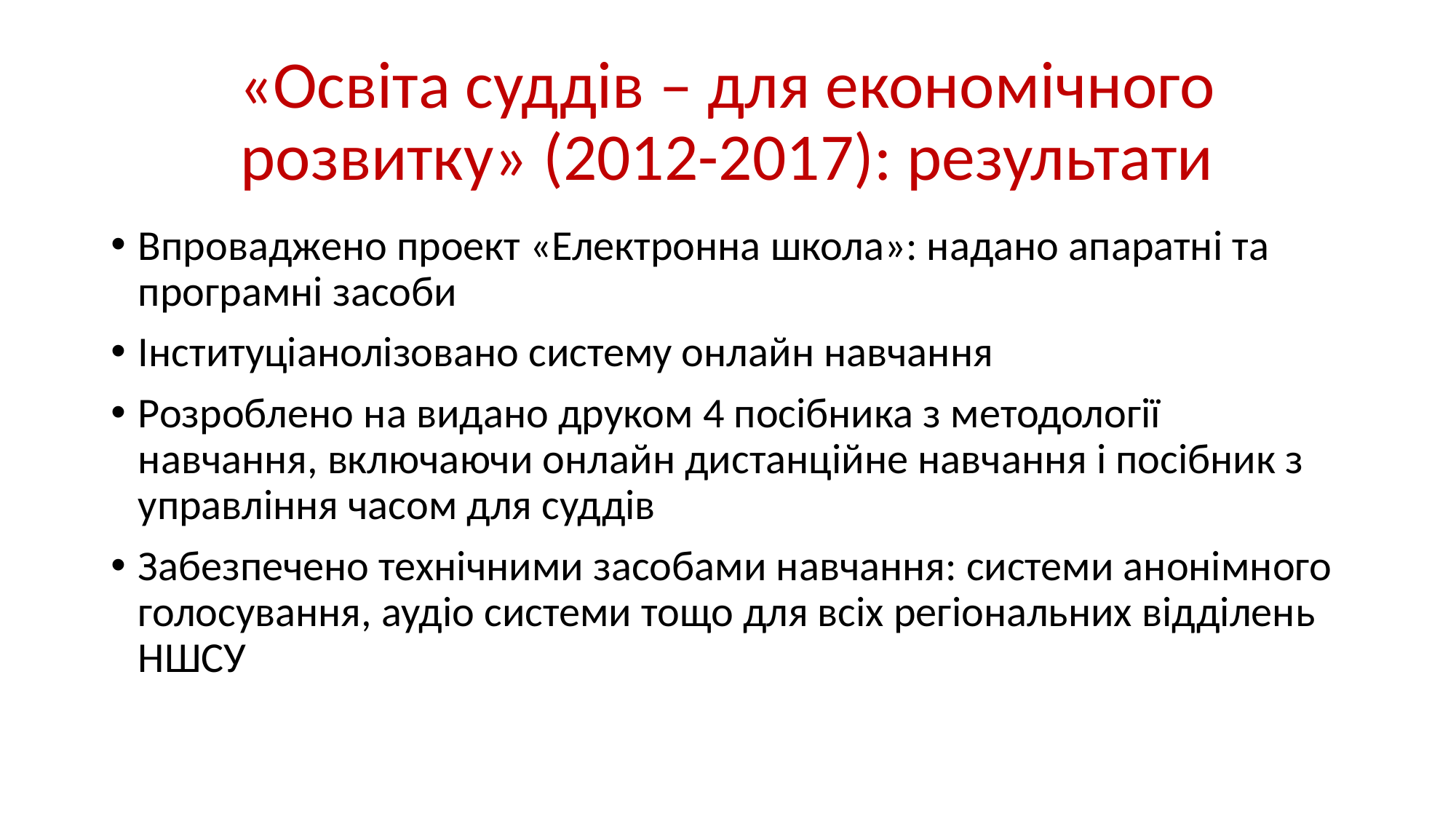

# «Освіта суддів – для економічного розвитку» (2012-2017): результати
Впроваджено проект «Електронна школа»: надано апаратні та програмні засоби
Інституціанолізовано систему онлайн навчання
Розроблено на видано друком 4 посібника з методології навчання, включаючи онлайн дистанційне навчання і посібник з управління часом для суддів
Забезпечено технічними засобами навчання: системи анонімного голосування, аудіо системи тощо для всіх регіональних відділень НШСУ